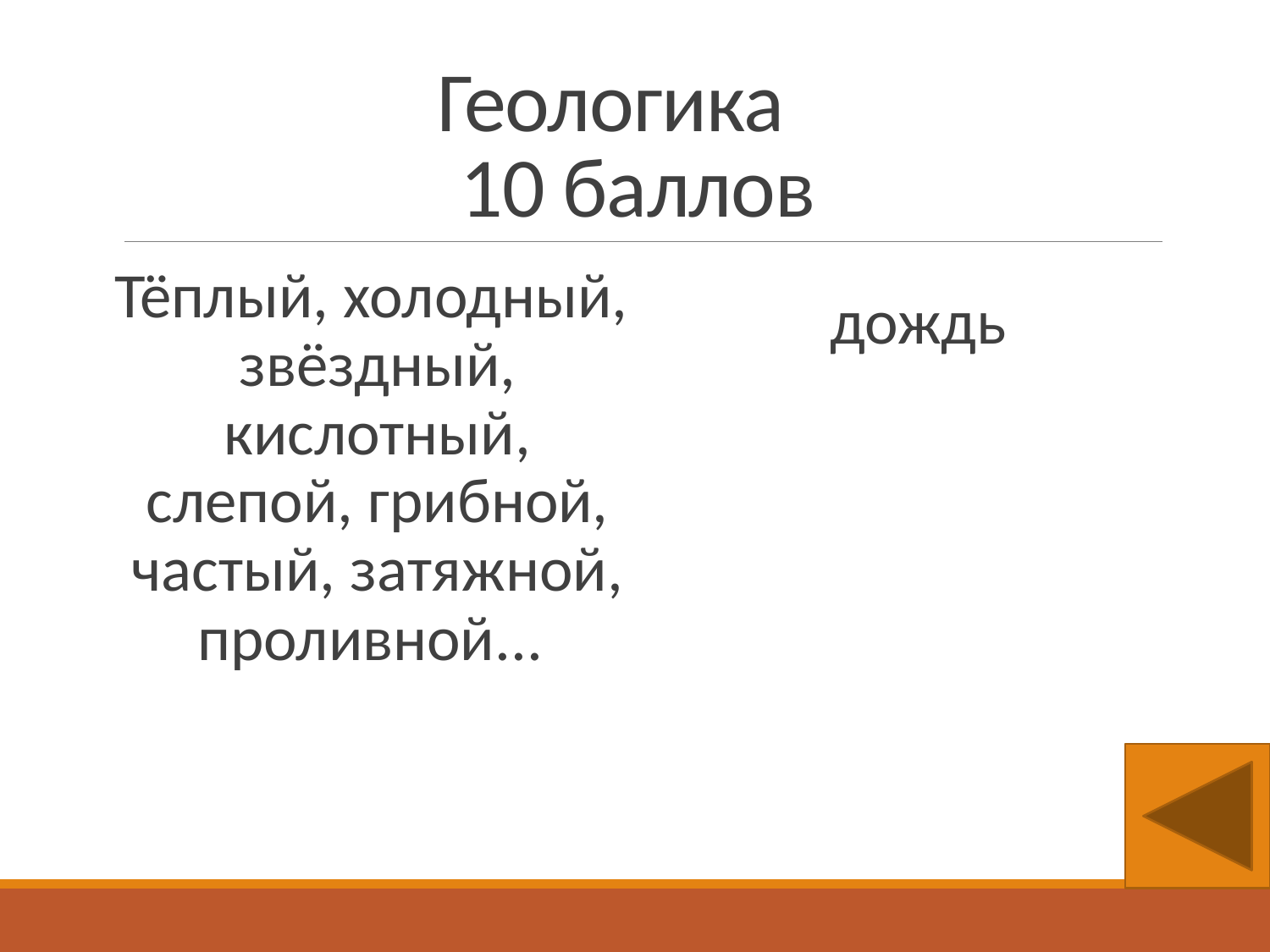

# Геологика 10 баллов

дождь

Тёплый, холодный, звёздный, кислотный, слепой, грибной, частый, затяжной, проливной...